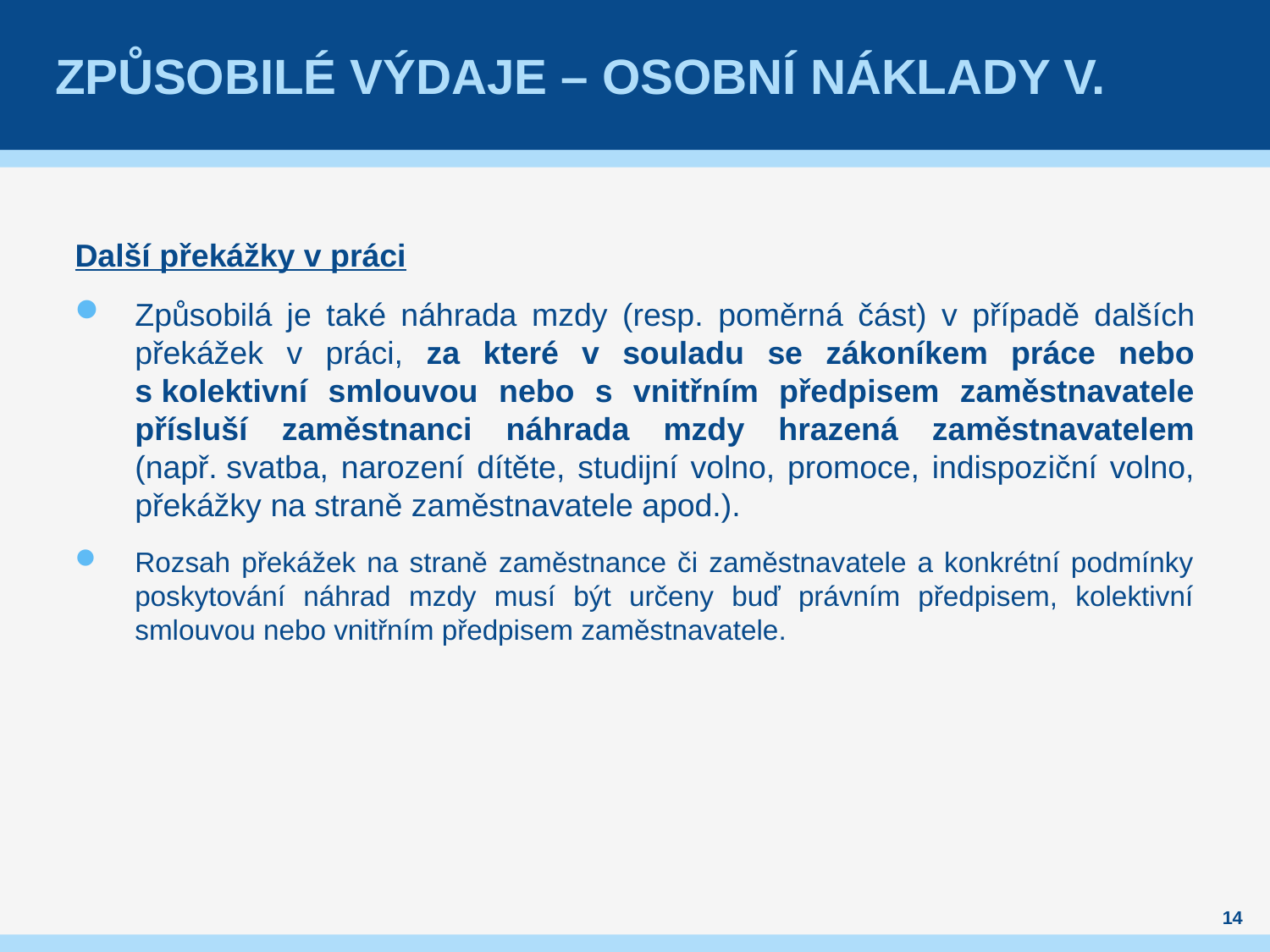

# Způsobilé výdaje – osobní náklady V.

Další překážky v práci
Způsobilá je také náhrada mzdy (resp. poměrná část) v případě dalších překážek v práci, za které v souladu se zákoníkem práce nebo s kolektivní smlouvou nebo s vnitřním předpisem zaměstnavatele přísluší zaměstnanci náhrada mzdy hrazená zaměstnavatelem (např. svatba, narození dítěte, studijní volno, promoce, indispoziční volno, překážky na straně zaměstnavatele apod.).
Rozsah překážek na straně zaměstnance či zaměstnavatele a konkrétní podmínky poskytování náhrad mzdy musí být určeny buď právním předpisem, kolektivní smlouvou nebo vnitřním předpisem zaměstnavatele.
14